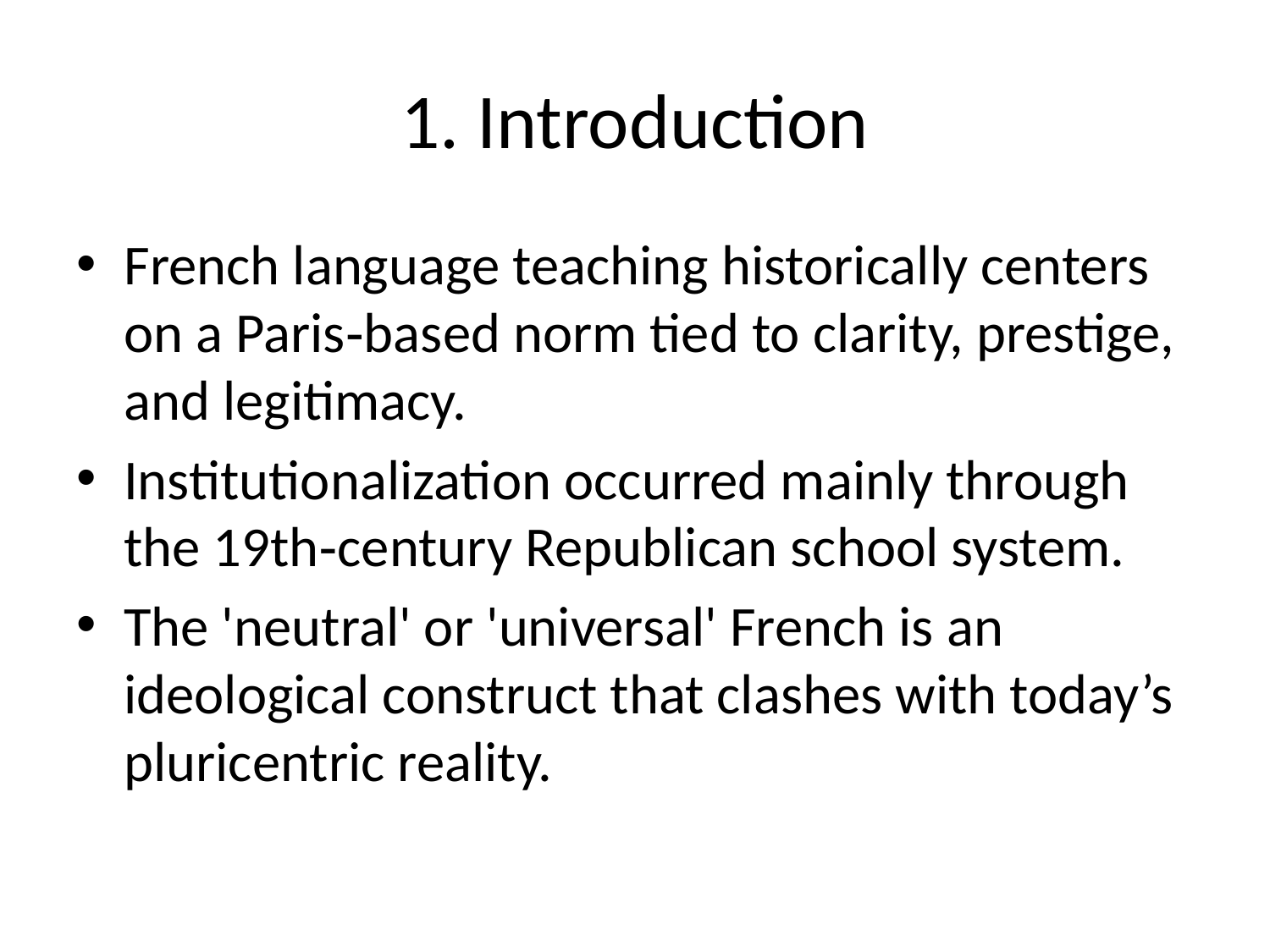

# 1. Introduction
French language teaching historically centers on a Paris‑based norm tied to clarity, prestige, and legitimacy.
Institutionalization occurred mainly through the 19th‑century Republican school system.
The 'neutral' or 'universal' French is an ideological construct that clashes with today’s pluricentric reality.